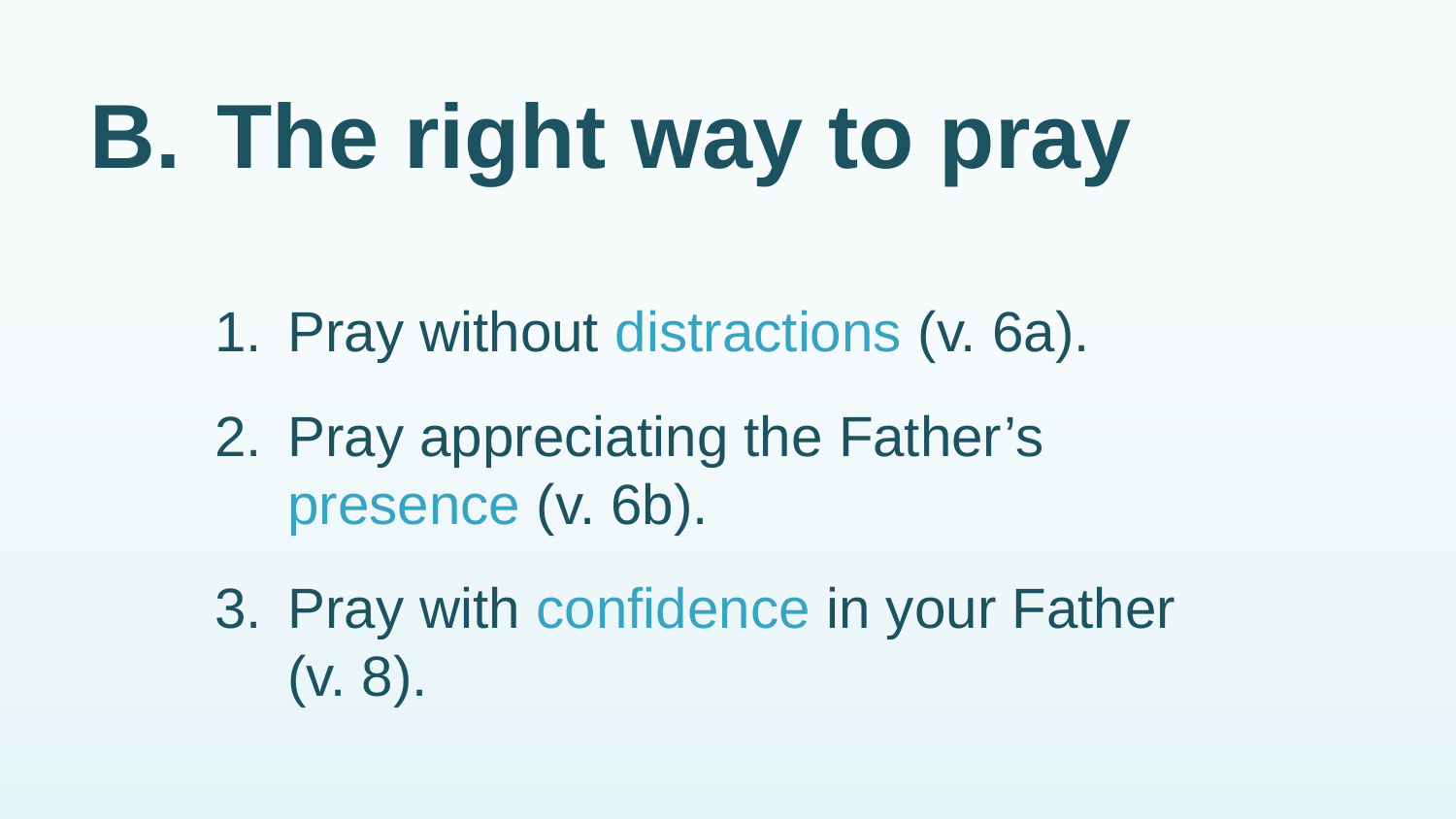

# B.	The right way to pray
1.	Pray without distractions (v. 6a).
2.	Pray appreciating the Father’s presence (v. 6b).
3.	Pray with confidence in your Father (v. 8).